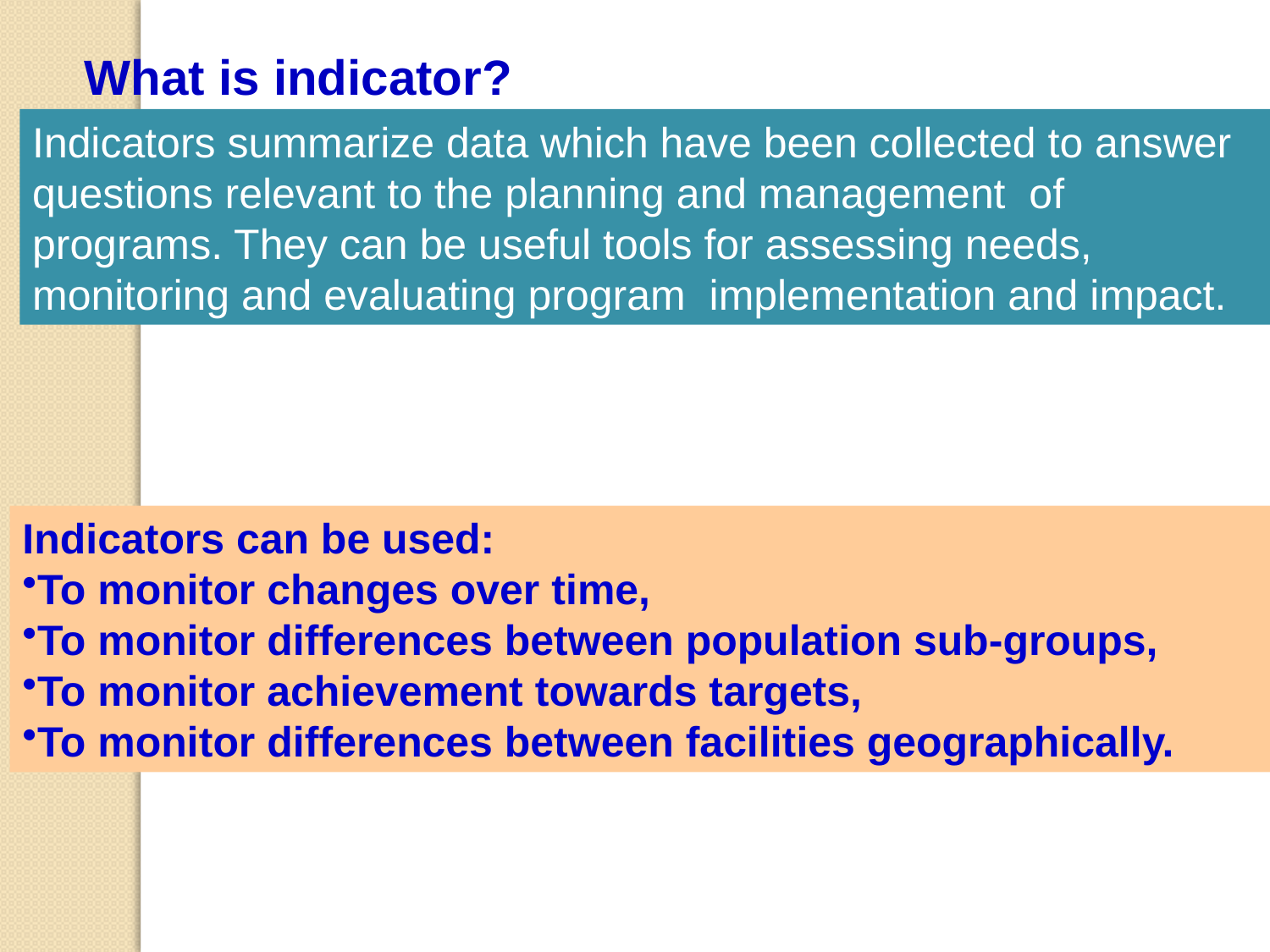

What is indicator?
Indicators summarize data which have been collected to answer questions relevant to the planning and management  of programs. They can be useful tools for assessing needs, monitoring and evaluating program  implementation and impact.
Indicators can be used:
To monitor changes over time,
To monitor differences between population sub-groups,
To monitor achievement towards targets,
To monitor differences between facilities geographically.